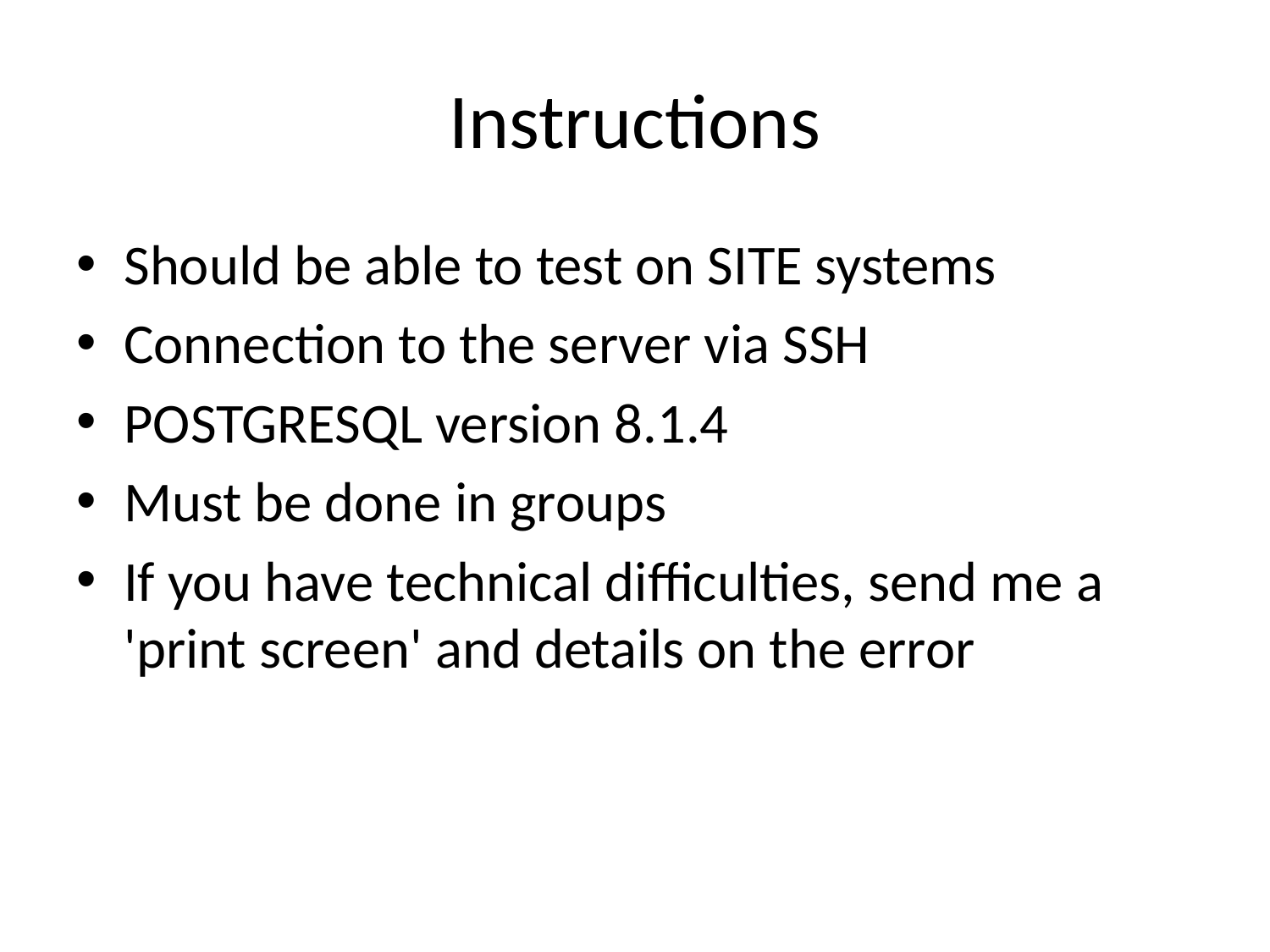

# Instructions
Should be able to test on SITE systems
Connection to the server via SSH
POSTGRESQL version 8.1.4
Must be done in groups
If you have technical difficulties, send me a 'print screen' and details on the error